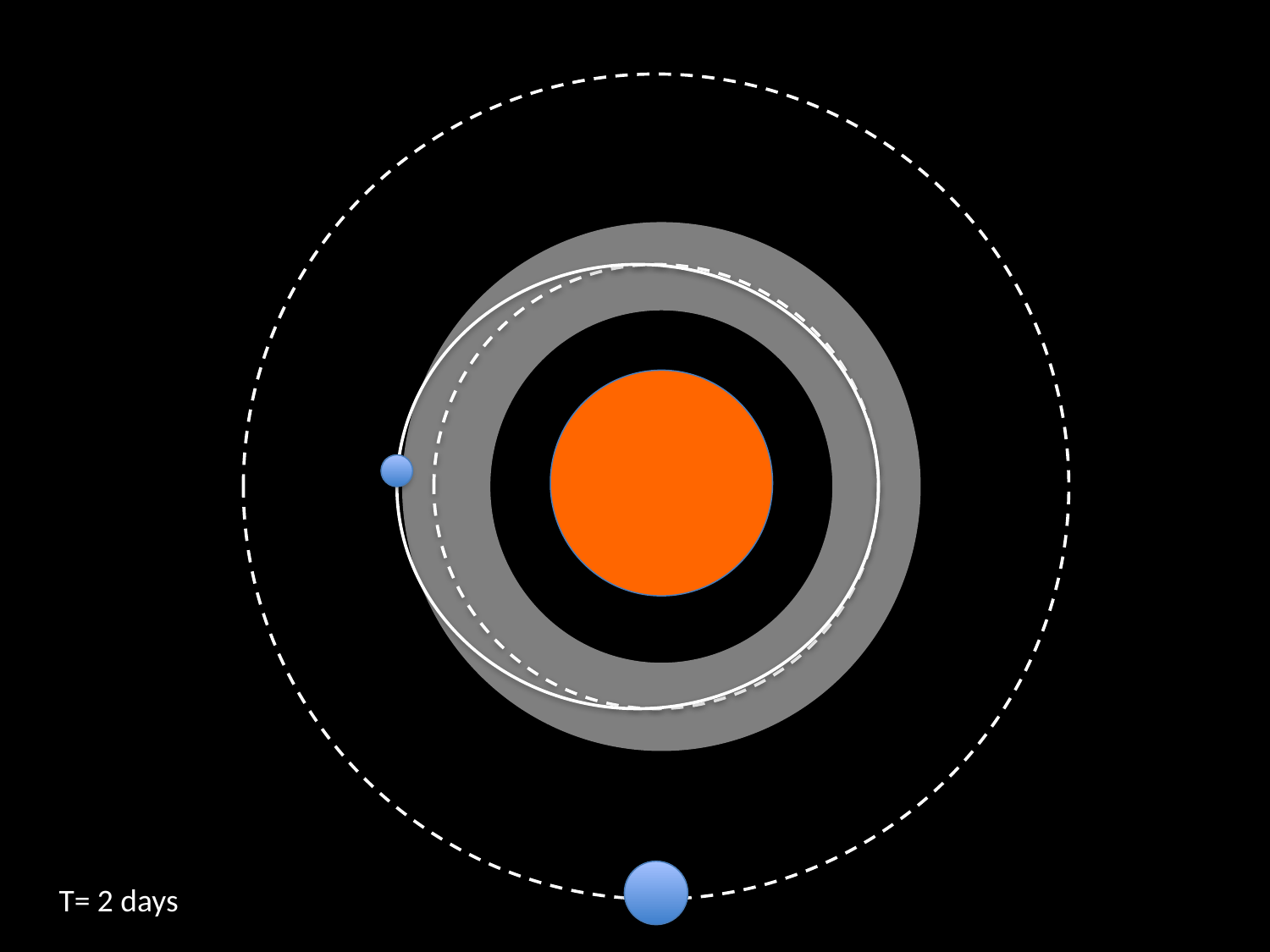

More distant moons can affect rings too

T= 2 days